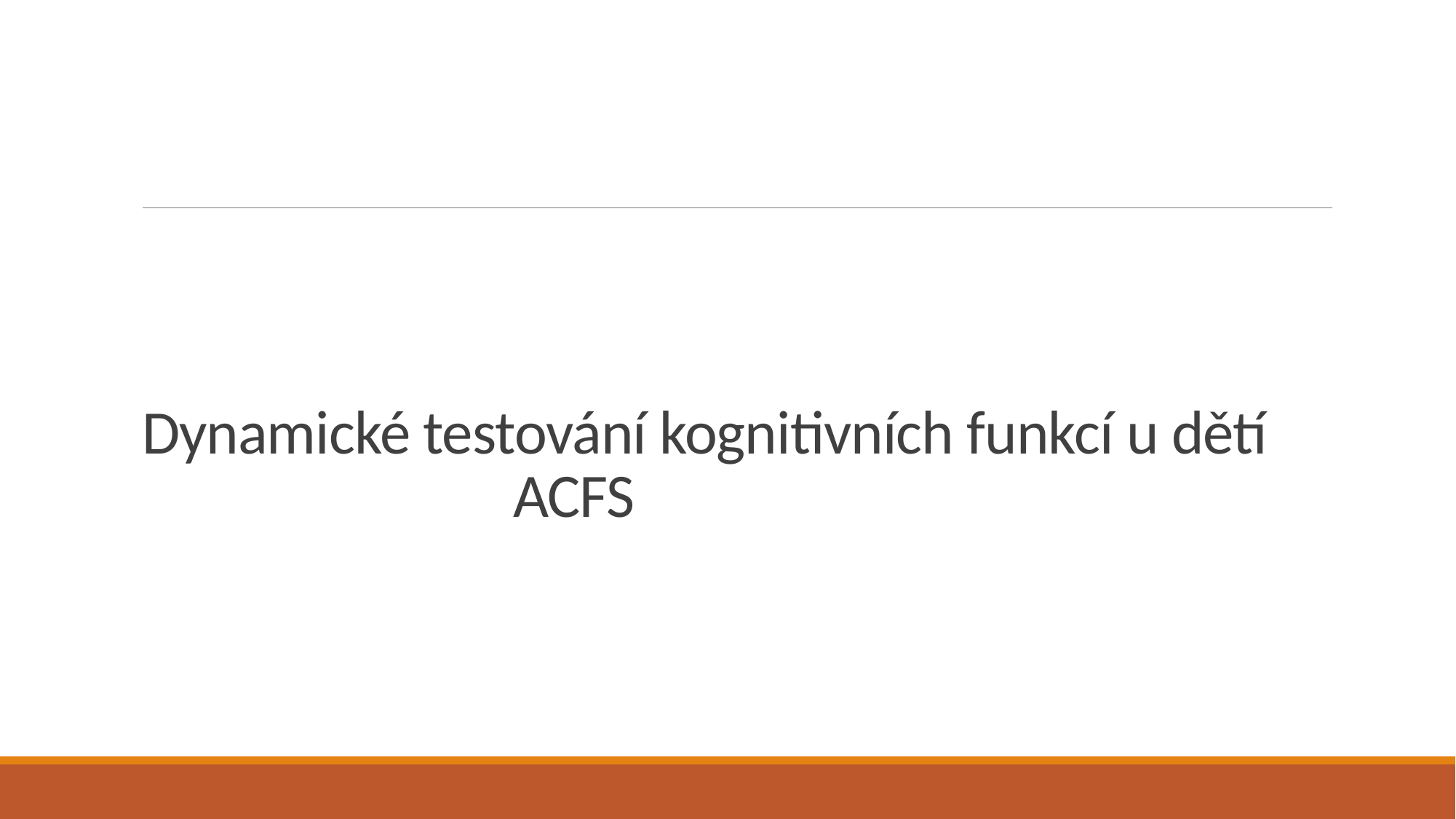

# Dynamické testování kognitivních funkcí u dětí ACFS